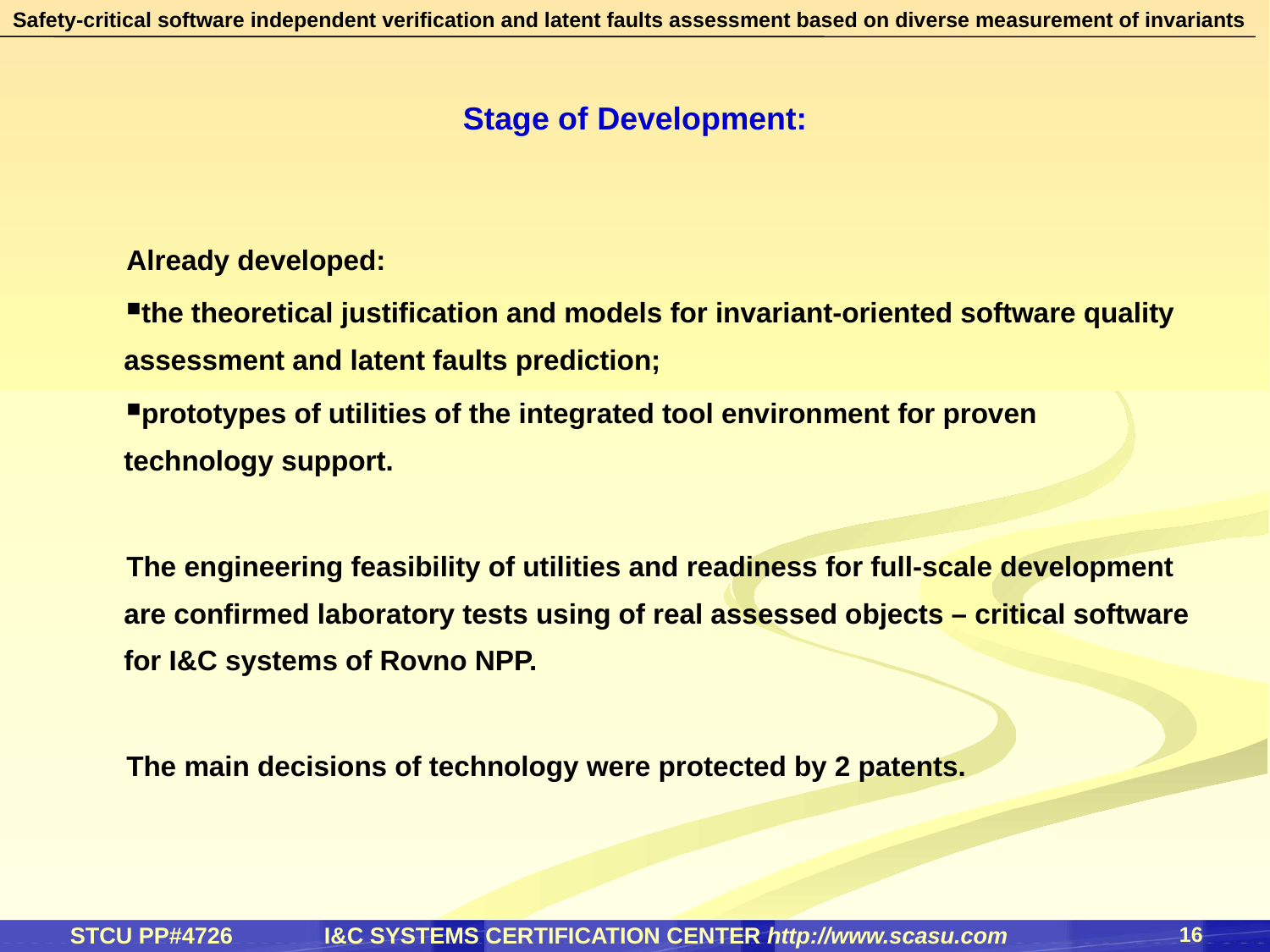

Safety-critical software independent verification and latent faults assessment based on diverse measurement of invariants
# Stage of Development:
Already developed:
the theoretical justification and models for invariant-oriented software quality assessment and latent faults prediction;
prototypes of utilities of the integrated tool environment for proven technology support.

The engineering feasibility of utilities and readiness for full-scale development are confirmed laboratory tests using of real assessed objects – critical software for I&С systems of Rovno NPP.

The main decisions of technology were protected by 2 patents.
16